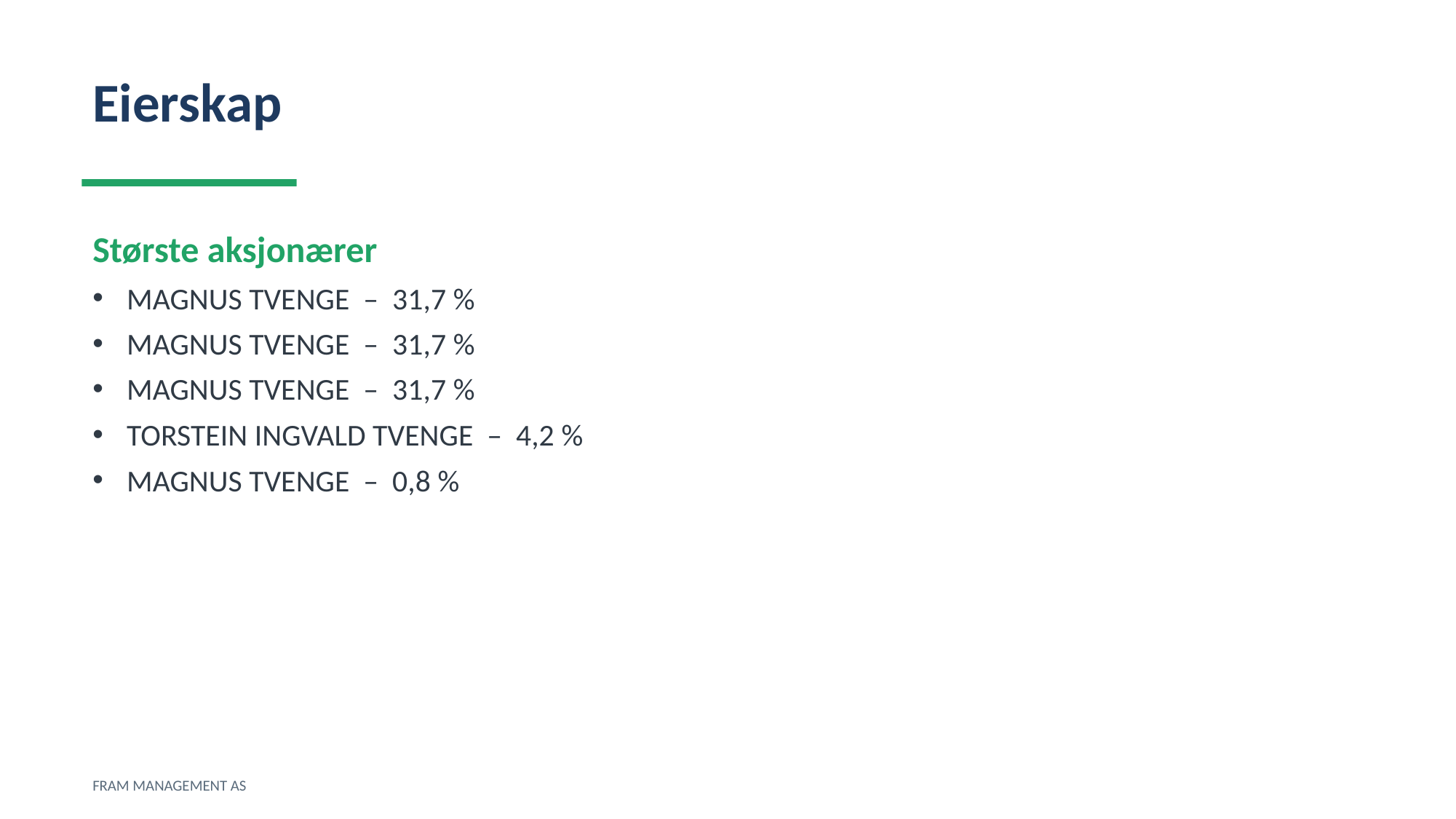

Eierskap

Største aksjonærer
MAGNUS TVENGE  –  31,7 %
MAGNUS TVENGE  –  31,7 %
MAGNUS TVENGE  –  31,7 %
TORSTEIN INGVALD TVENGE  –  4,2 %
MAGNUS TVENGE  –  0,8 %
FRAM MANAGEMENT AS